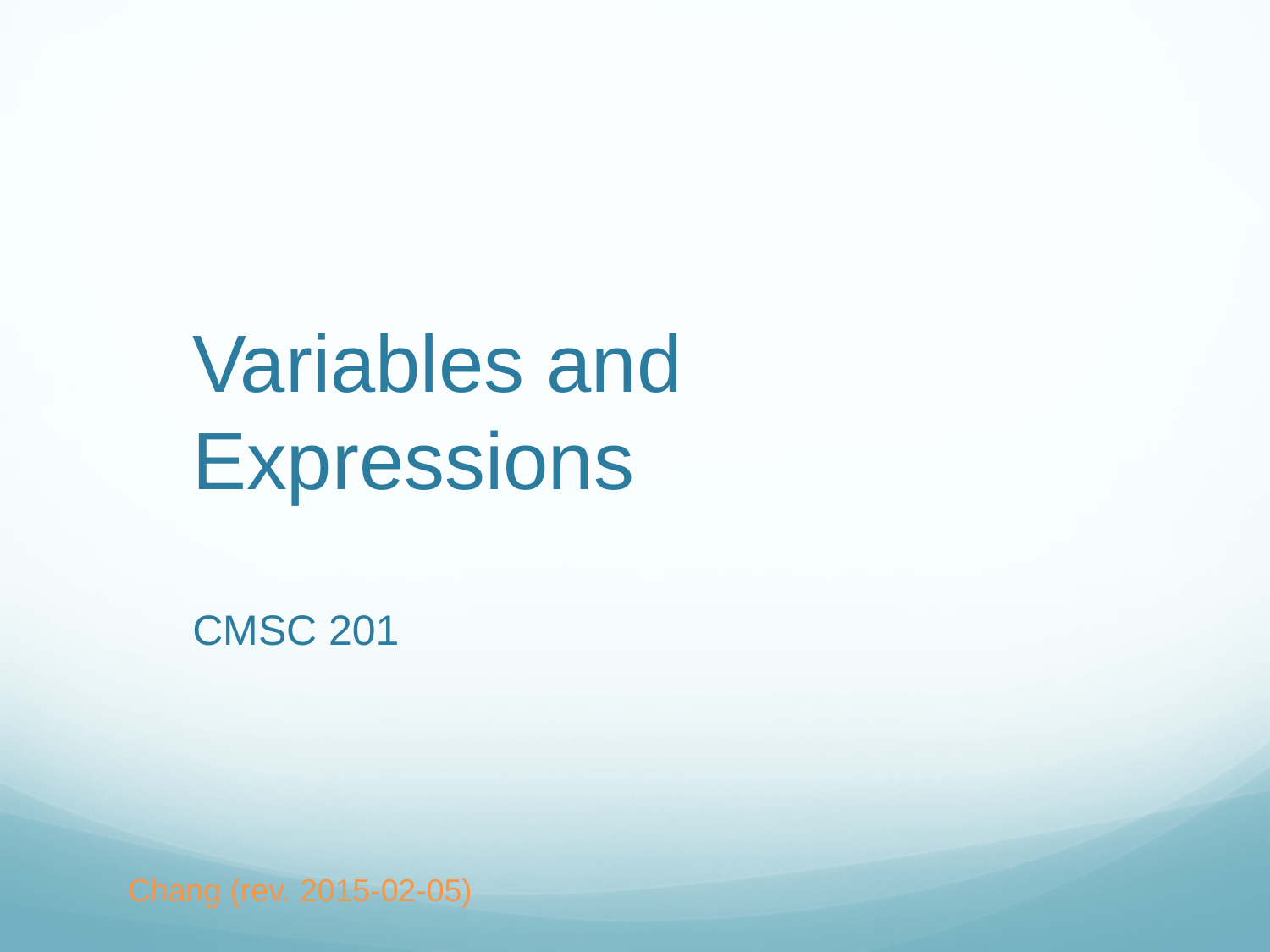

Variables and Expressions

CMSC 201

Chang (rev. 2015-02-05)